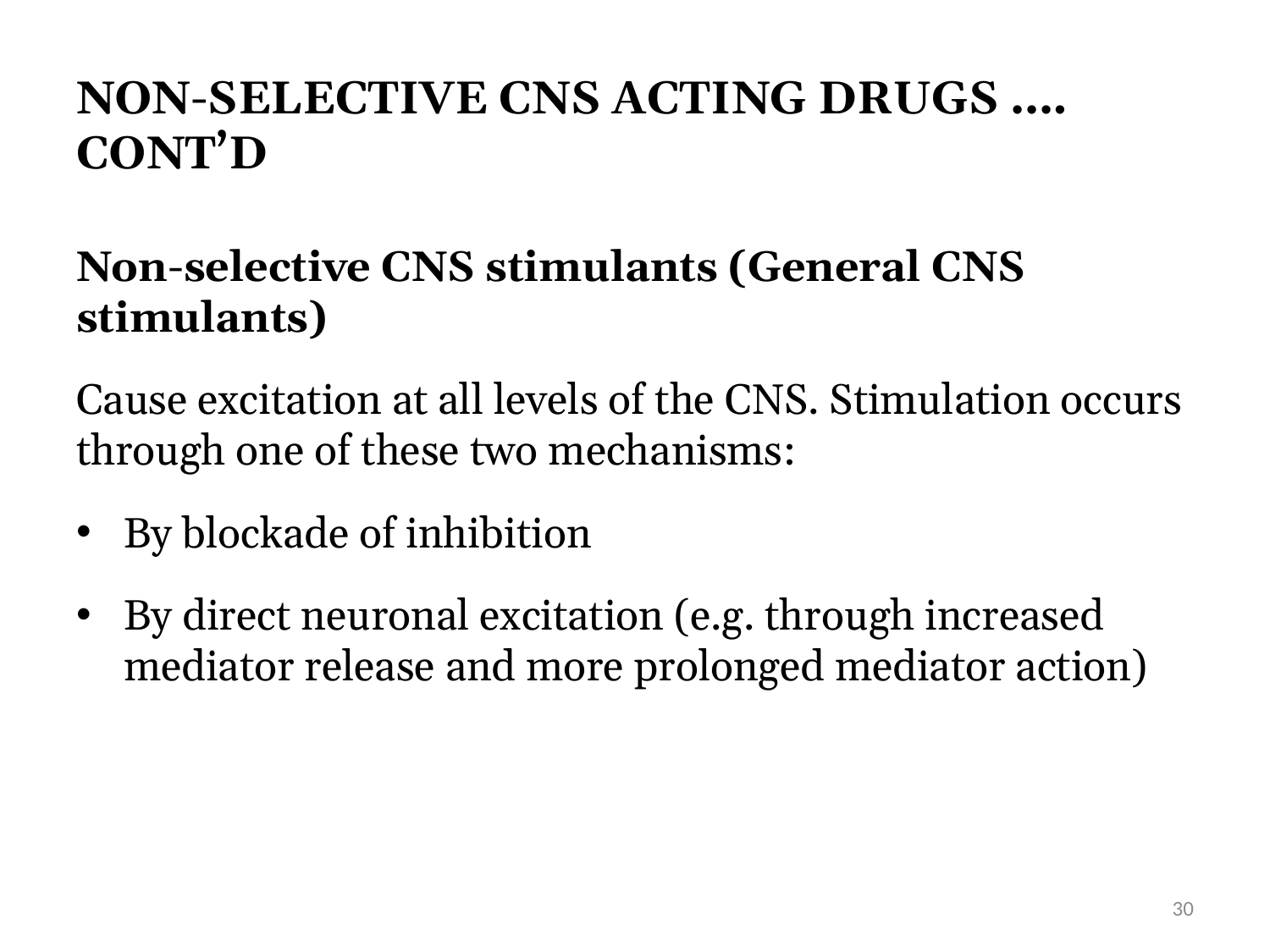

# Non-selective CNS acting drugs …. CONT’D
Non-selective CNS stimulants (General CNS stimulants)
Cause excitation at all levels of the CNS. Stimulation occurs through one of these two mechanisms:
By blockade of inhibition
By direct neuronal excitation (e.g. through increased mediator release and more prolonged mediator action)

30